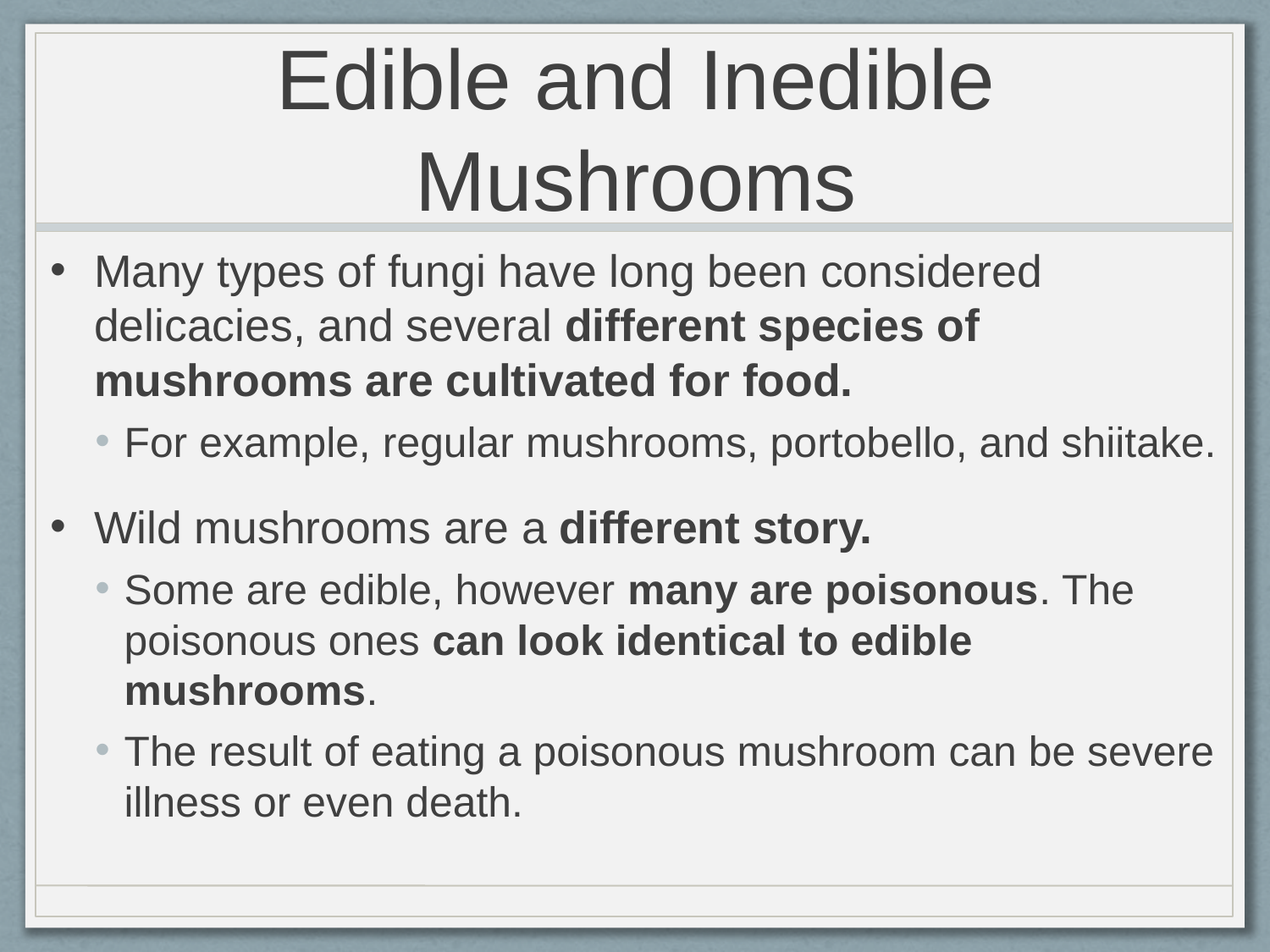

# Edible and Inedible Mushrooms
Many types of fungi have long been considered delicacies, and several different species of mushrooms are cultivated for food.
For example, regular mushrooms, portobello, and shiitake.
Wild mushrooms are a different story.
Some are edible, however many are poisonous. The poisonous ones can look identical to edible mushrooms.
The result of eating a poisonous mushroom can be severe illness or even death.